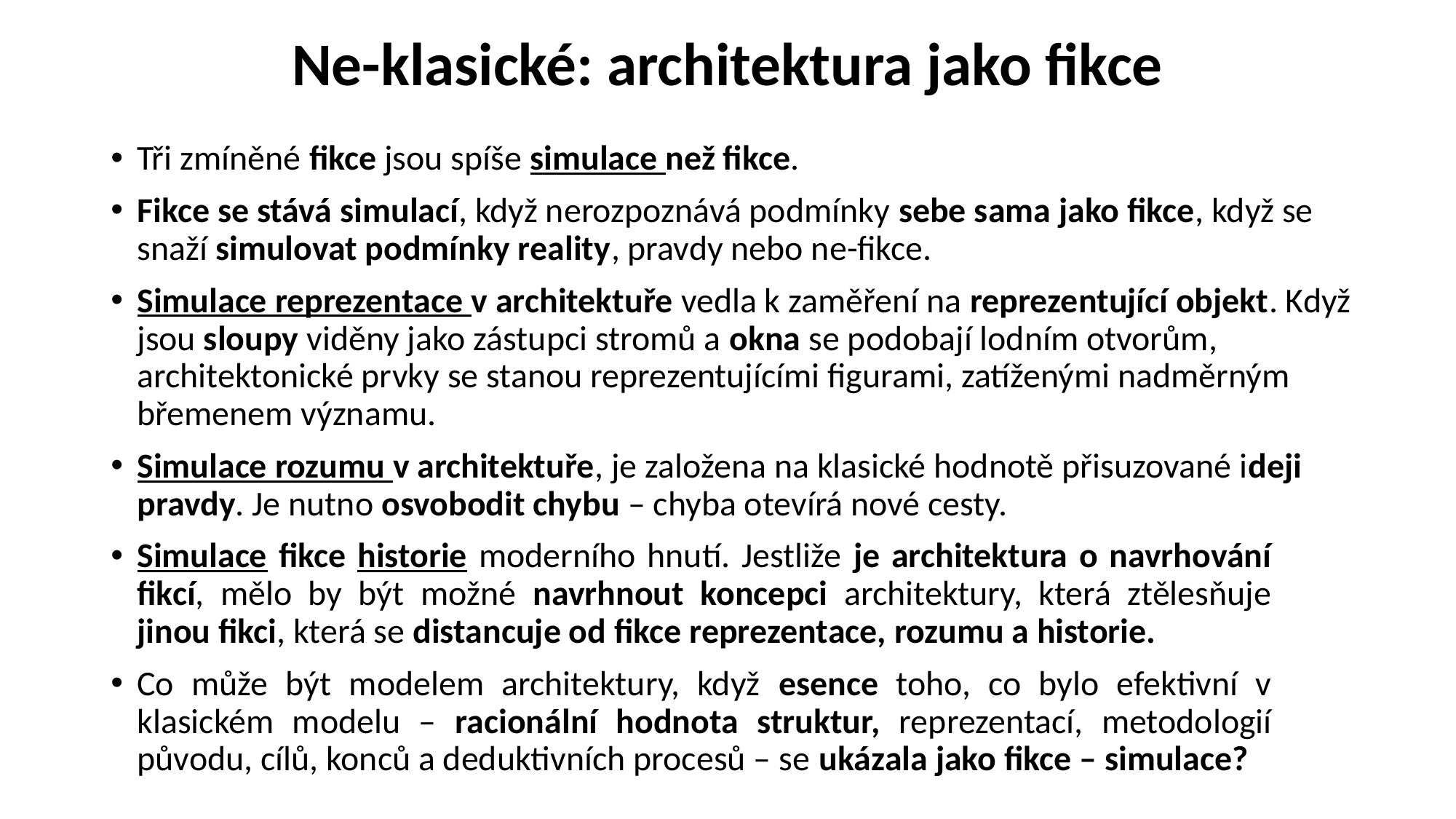

# Ne-klasické: architektura jako fikce
Tři zmíněné fikce jsou spíše simulace než fikce.
Fikce se stává simulací, když nerozpoznává podmínky sebe sama jako fikce, když se snaží simulovat podmínky reality, pravdy nebo ne-fikce.
Simulace reprezentace v architektuře vedla k zaměření na reprezentující objekt. Když jsou sloupy viděny jako zástupci stromů a okna se podobají lodním otvorům, architektonické prvky se stanou reprezentujícími figurami, zatíženými nadměrným břemenem významu.
Simulace rozumu v architektuře, je založena na klasické hodnotě přisuzované ideji pravdy. Je nutno osvobodit chybu – chyba otevírá nové cesty.
Simulace fikce historie moderního hnutí. Jestliže je architektura o navrhování fikcí, mělo by být možné navrhnout koncepci architektury, která ztělesňuje jinou fikci, která se distancuje od fikce reprezentace, rozumu a historie.
Co může být modelem architektury, když esence toho, co bylo efektivní v klasickém modelu – racionální hodnota struktur, reprezentací, metodologií původu, cílů, konců a deduktivních procesů – se ukázala jako fikce – simulace?